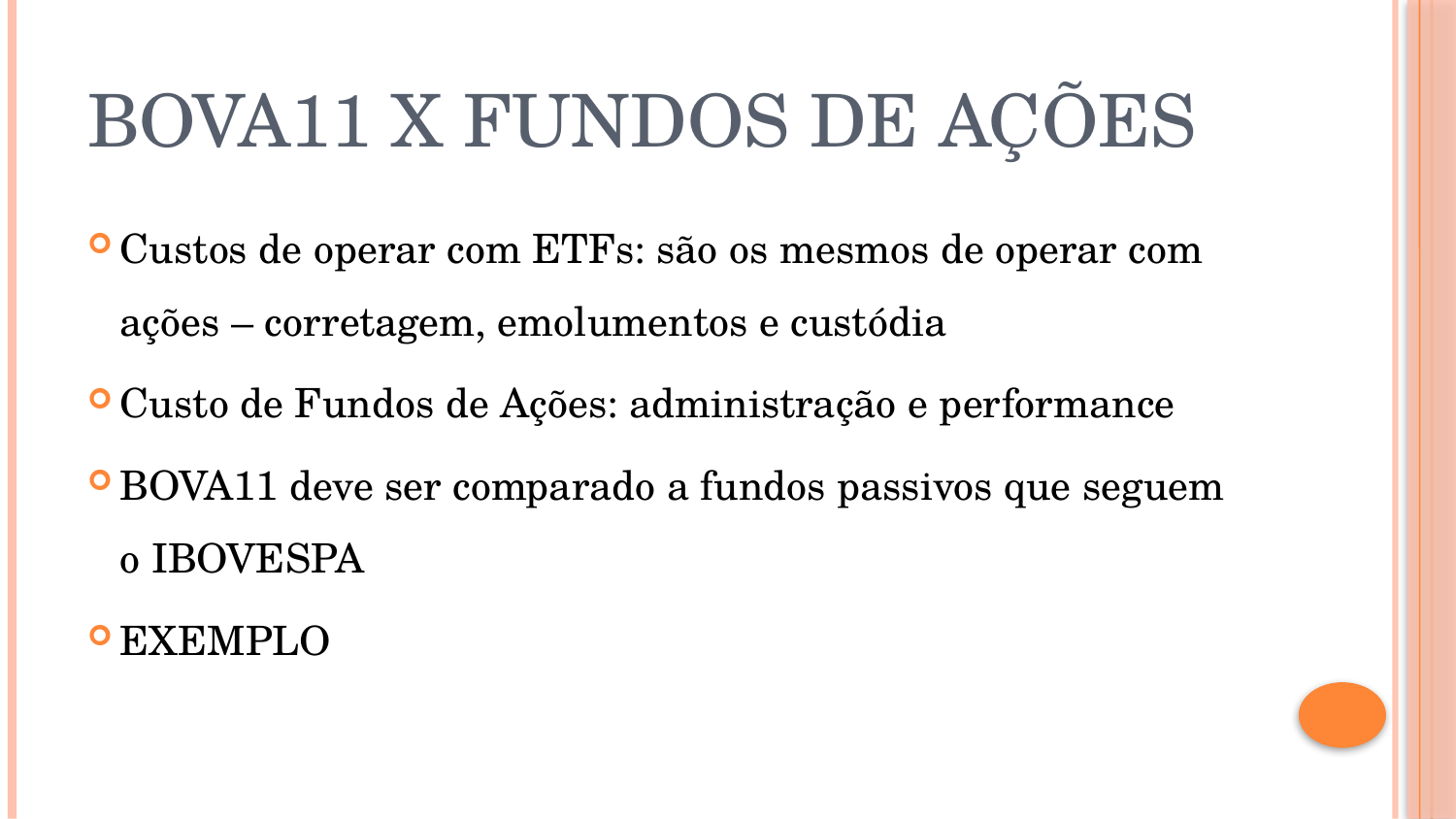

# BOVA11 x FUNDOS DE AÇÕES
Custos de operar com ETFs: são os mesmos de operar com ações – corretagem, emolumentos e custódia
Custo de Fundos de Ações: administração e performance
BOVA11 deve ser comparado a fundos passivos que seguem o IBOVESPA
EXEMPLO